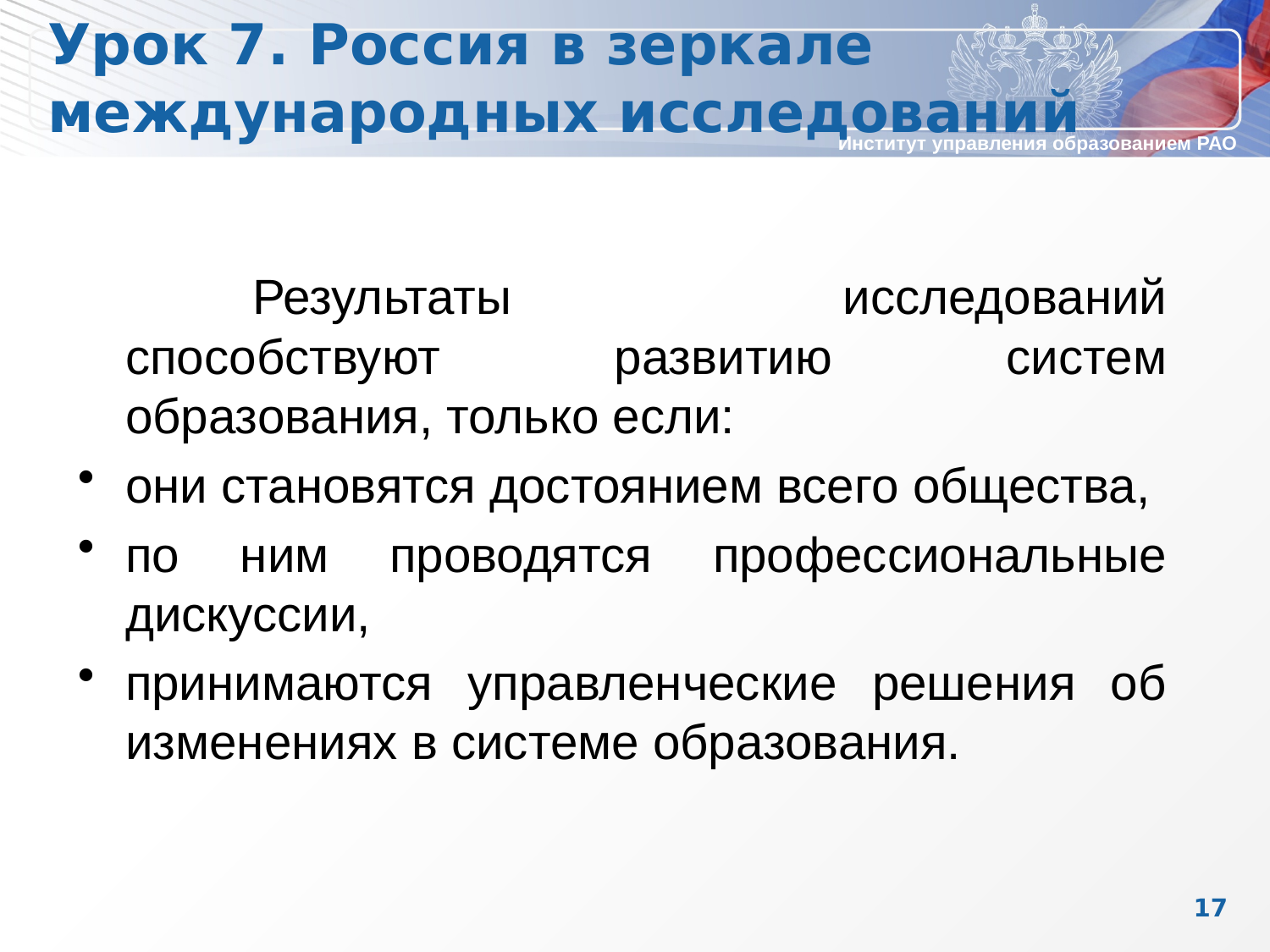

Урок 7. Россия в зеркале международных исследований

		Результаты  исследований способствуют развитию систем образования, только если:
они становятся достоянием всего общества,
по ним проводятся профессиональные дискуссии,
принимаются управленческие решения об изменениях в системе образования.

17